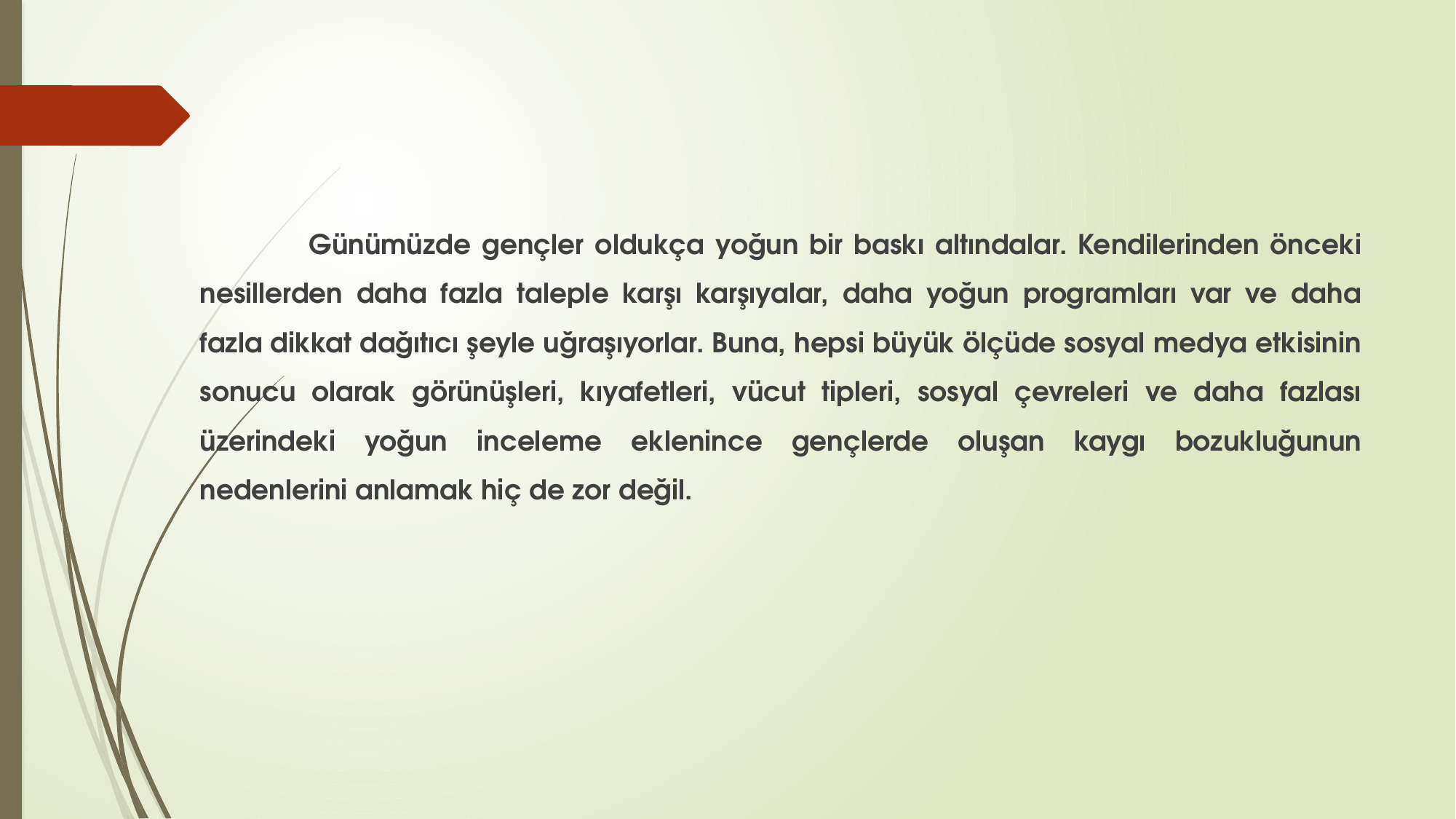

Günümüzde gençler oldukça yoğun bir baskı altındalar. Kendilerinden önceki nesillerden daha fazla taleple karşı karşıyalar, daha yoğun programları var ve daha fazla dikkat dağıtıcı şeyle uğraşıyorlar. Buna, hepsi büyük ölçüde sosyal medya etkisinin sonucu olarak görünüşleri, kıyafetleri, vücut tipleri, sosyal çevreleri ve daha fazlası üzerindeki yoğun inceleme eklenince gençlerde oluşan kaygı bozukluğunun nedenlerini anlamak hiç de zor değil.